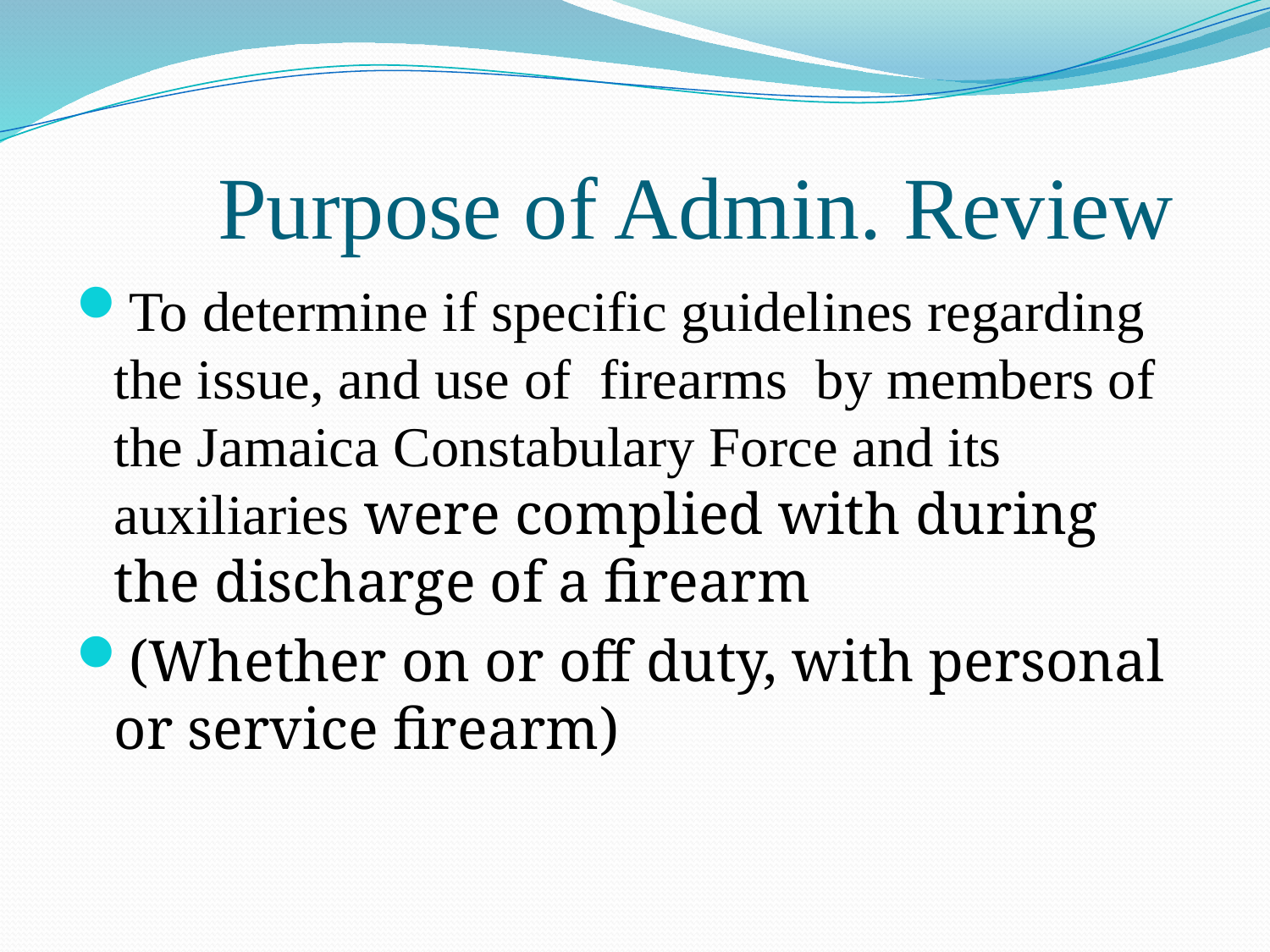

# Purpose of Admin. Review
To determine if specific guidelines regarding the issue, and use of  firearms  by members of the Jamaica Constabulary Force and its auxiliaries were complied with during the discharge of a firearm
(Whether on or off duty, with personal or service firearm)